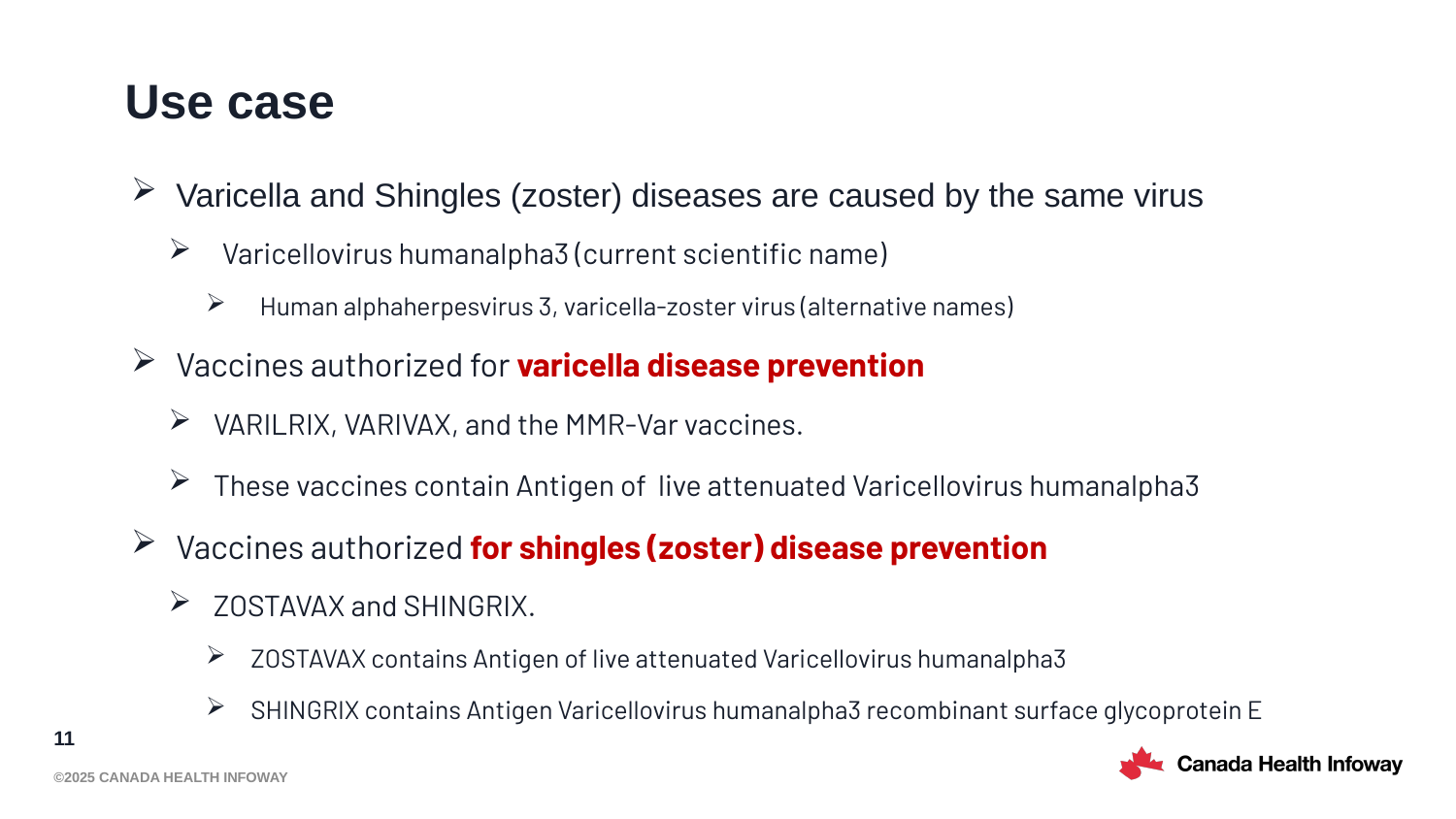

# Use case
Varicella and Shingles (zoster) diseases are caused by the same virus
Varicellovirus humanalpha3 (current scientific name)
Human alphaherpesvirus 3, varicella-zoster virus (alternative names)
Vaccines authorized for varicella disease prevention
VARILRIX, VARIVAX, and the MMR-Var vaccines.
These vaccines contain Antigen of  live attenuated Varicellovirus humanalpha3
Vaccines authorized for shingles (zoster) disease prevention
ZOSTAVAX and SHINGRIX.
ZOSTAVAX contains Antigen of live attenuated Varicellovirus humanalpha3
SHINGRIX contains Antigen Varicellovirus humanalpha3 recombinant surface glycoprotein E

11
©2025 Canada Health Infoway